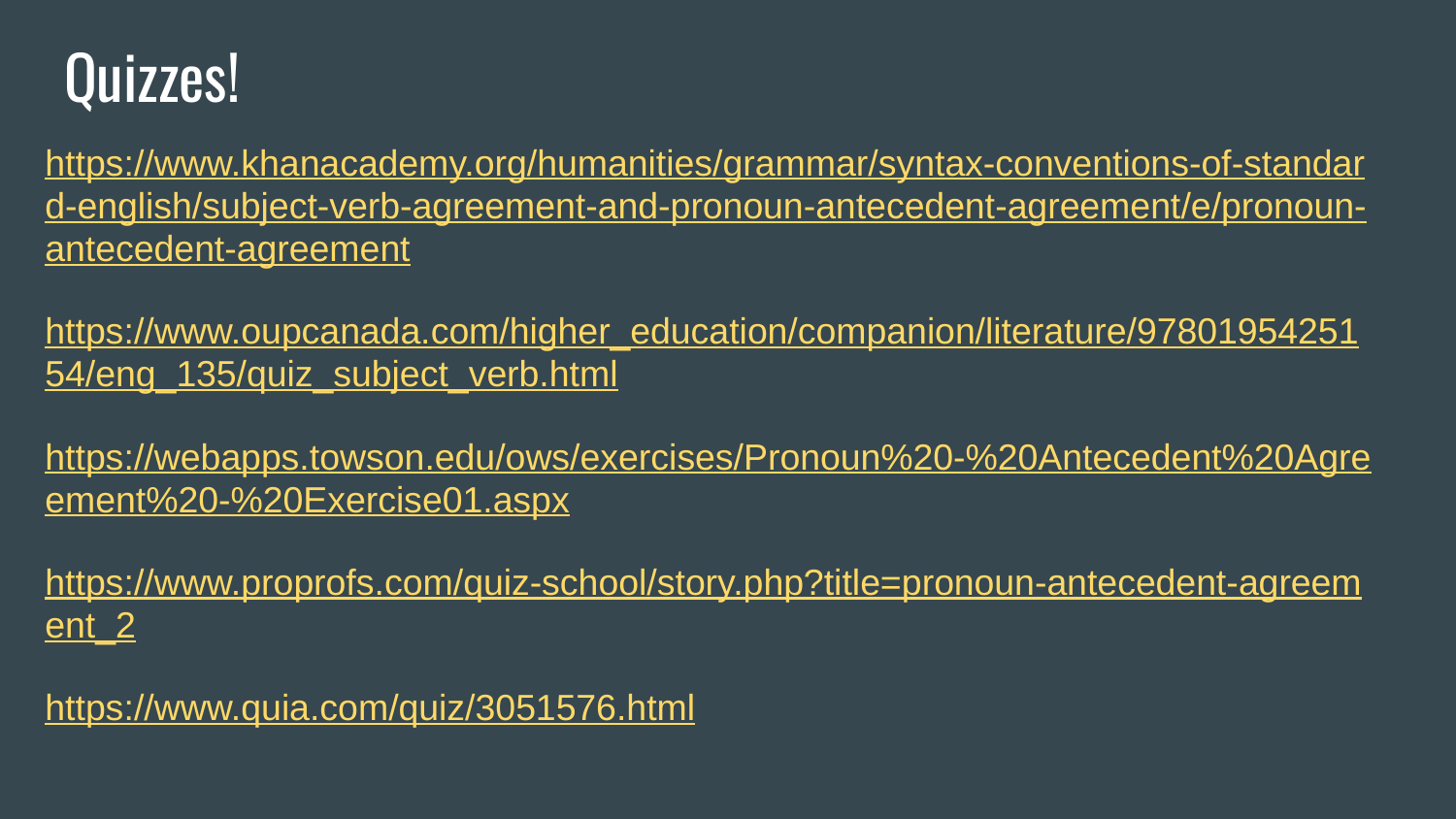

# Quizzes!
https://www.khanacademy.org/humanities/grammar/syntax-conventions-of-standard-english/subject-verb-agreement-and-pronoun-antecedent-agreement/e/pronoun-antecedent-agreement
https://www.oupcanada.com/higher_education/companion/literature/9780195425154/eng_135/quiz_subject_verb.html
https://webapps.towson.edu/ows/exercises/Pronoun%20-%20Antecedent%20Agreement%20-%20Exercise01.aspx
https://www.proprofs.com/quiz-school/story.php?title=pronoun-antecedent-agreement_2
https://www.quia.com/quiz/3051576.html